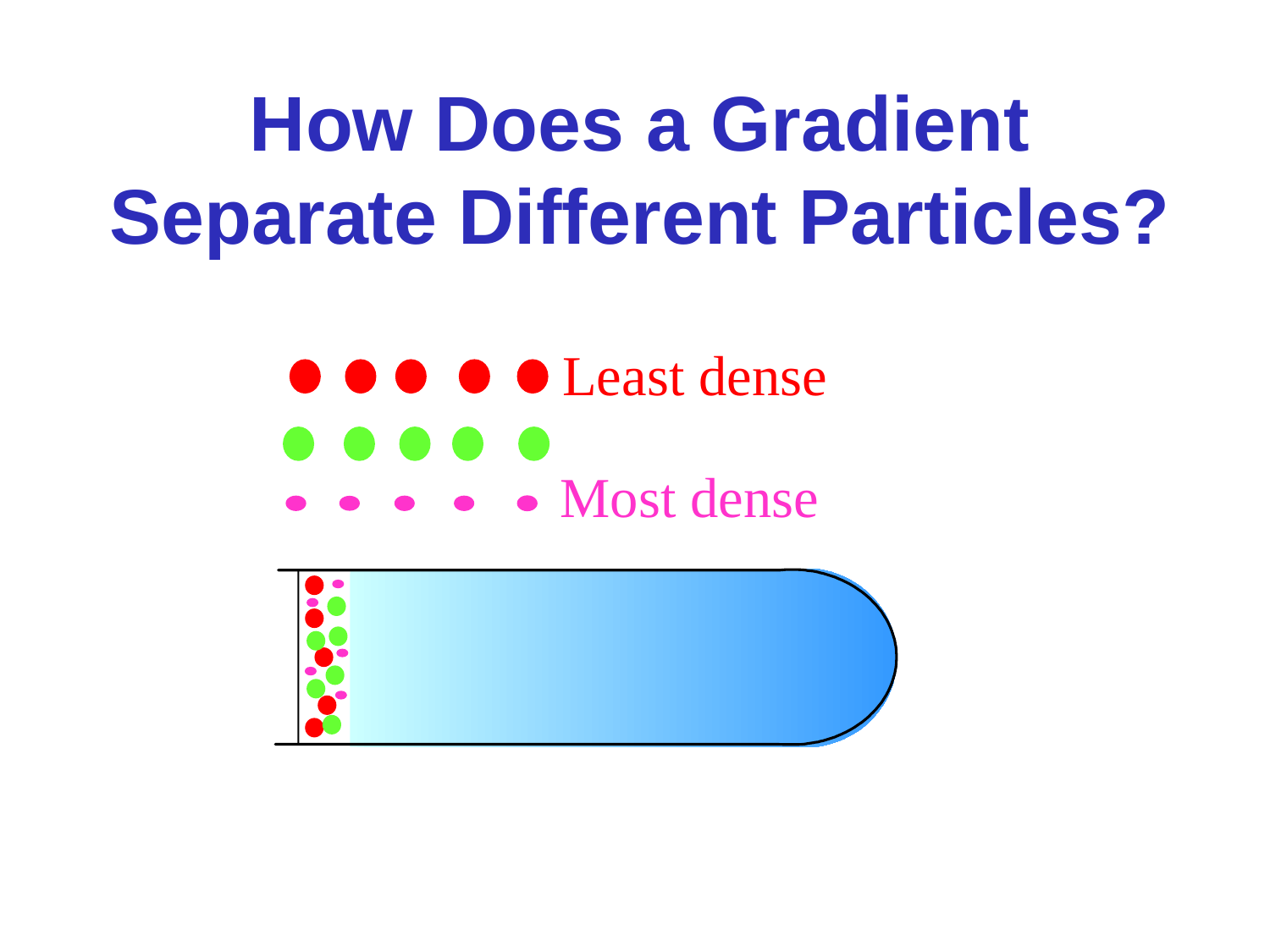

# How Does a Gradient Separate Different Particles?
Least dense

Most dense